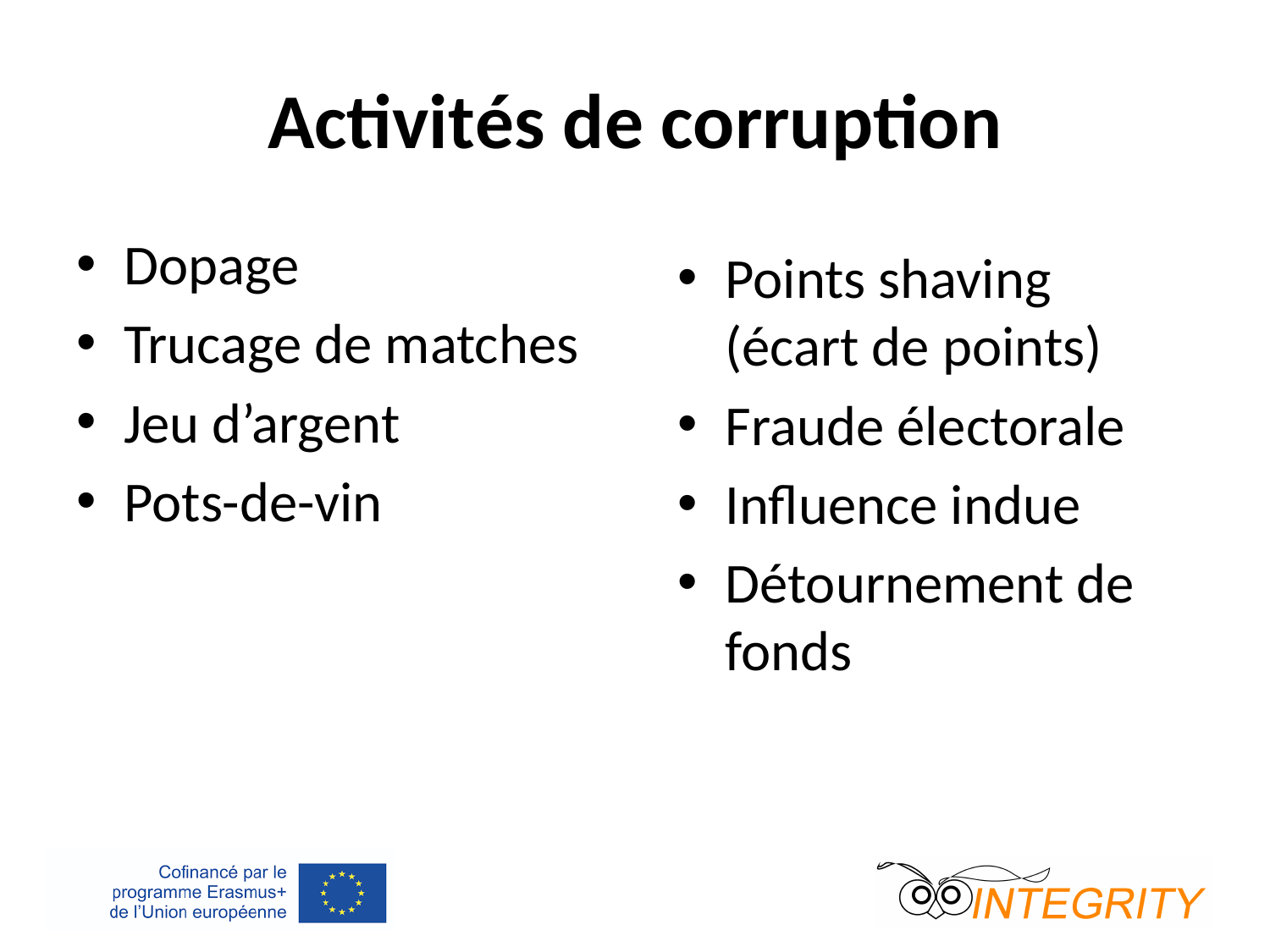

# Activités de corruption
Dopage
Trucage de matches
Jeu d’argent
Pots-de-vin

Points shaving (écart de points)
Fraude électorale
Influence indue
Détournement de fonds